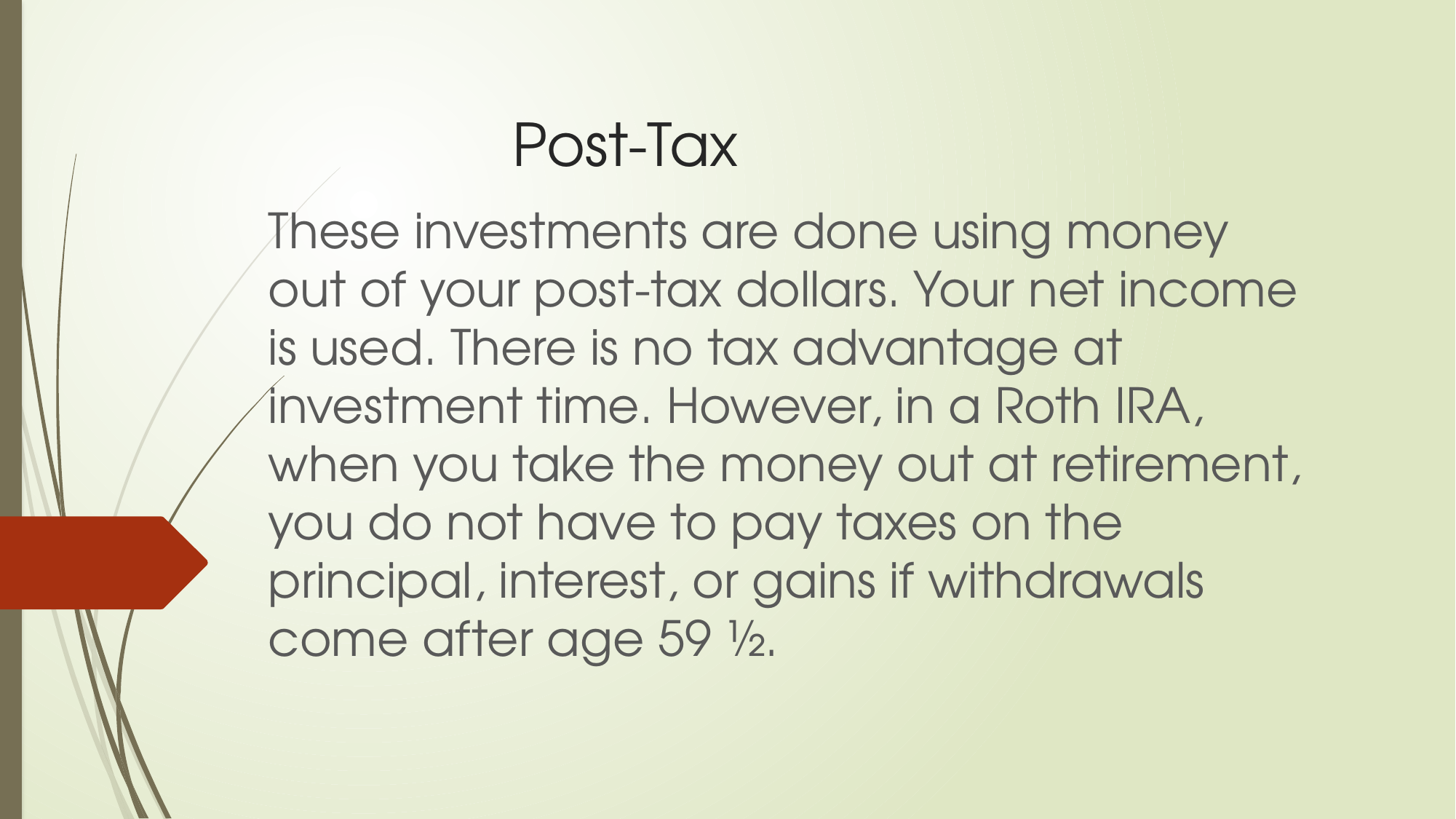

# Post-Tax
These investments are done using money out of your post-tax dollars. Your net income is used. There is no tax advantage at investment time. However, in a Roth IRA, when you take the money out at retirement, you do not have to pay taxes on the principal, interest, or gains if withdrawals come after age 59 ½.